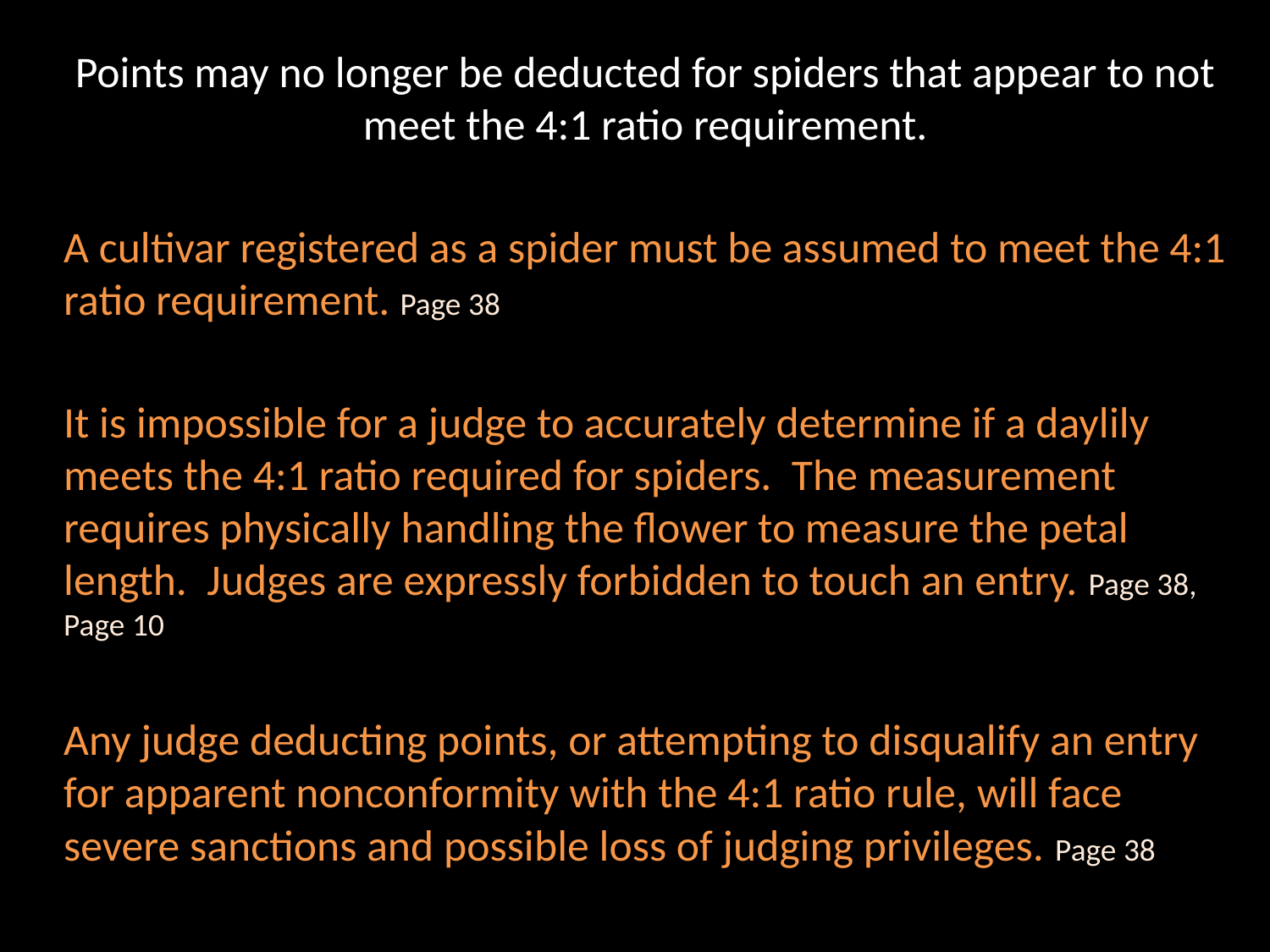

Points may no longer be deducted for spiders that appear to not meet the 4:1 ratio requirement.

A cultivar registered as a spider must be assumed to meet the 4:1 ratio requirement. Page 38

It is impossible for a judge to accurately determine if a daylily meets the 4:1 ratio required for spiders.  The measurement requires physically handling the flower to measure the petal length.  Judges are expressly forbidden to touch an entry. Page 38, Page 10

Any judge deducting points, or attempting to disqualify an entry for apparent nonconformity with the 4:1 ratio rule, will face severe sanctions and possible loss of judging privileges. Page 38